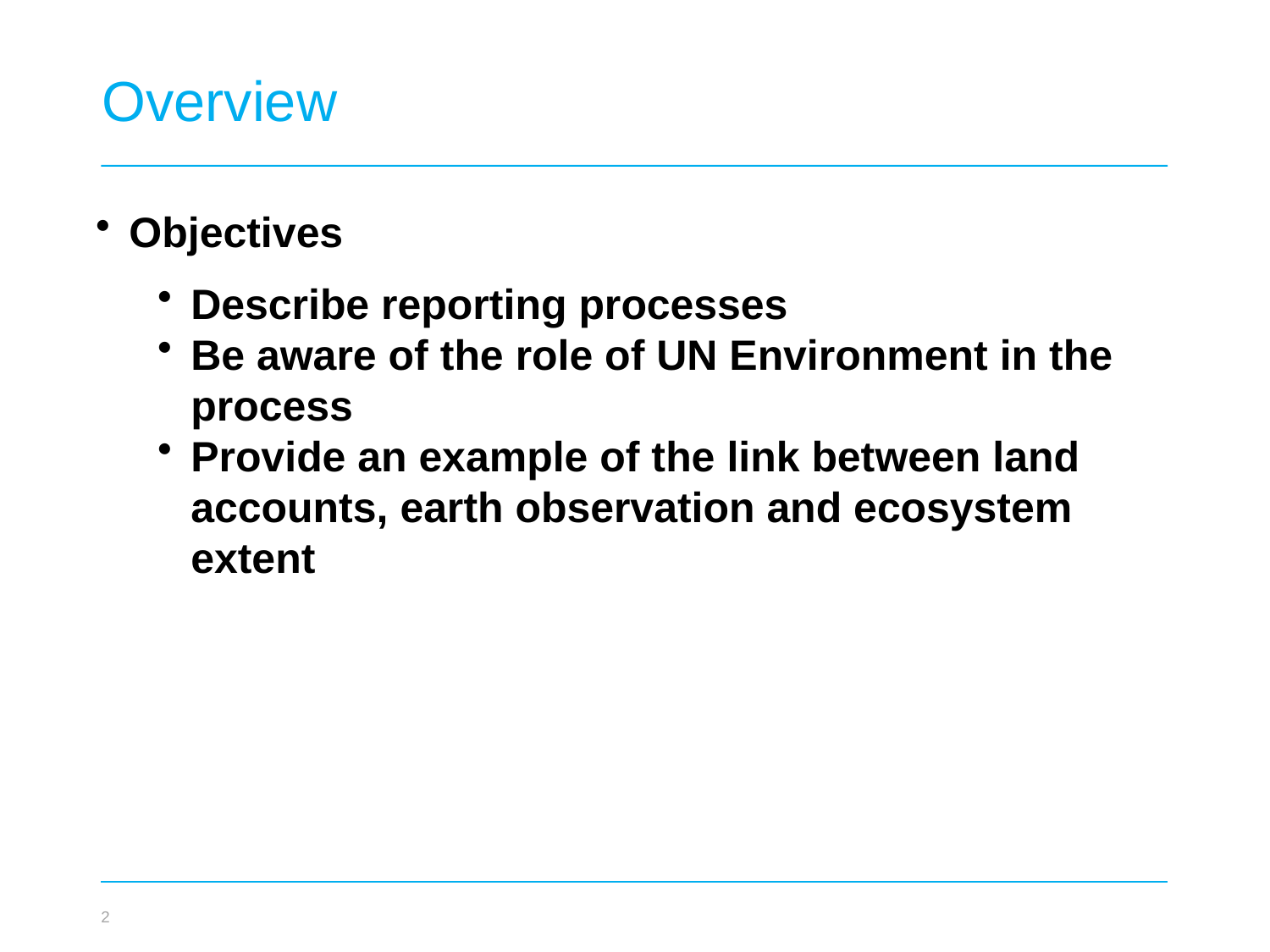

Overview

Objectives
Describe reporting processes
Be aware of the role of UN Environment in the process
Provide an example of the link between land accounts, earth observation and ecosystem extent

Photo credit to be given
as shown alongside
(in black or in white)
© NABU/Holger Schulz

2